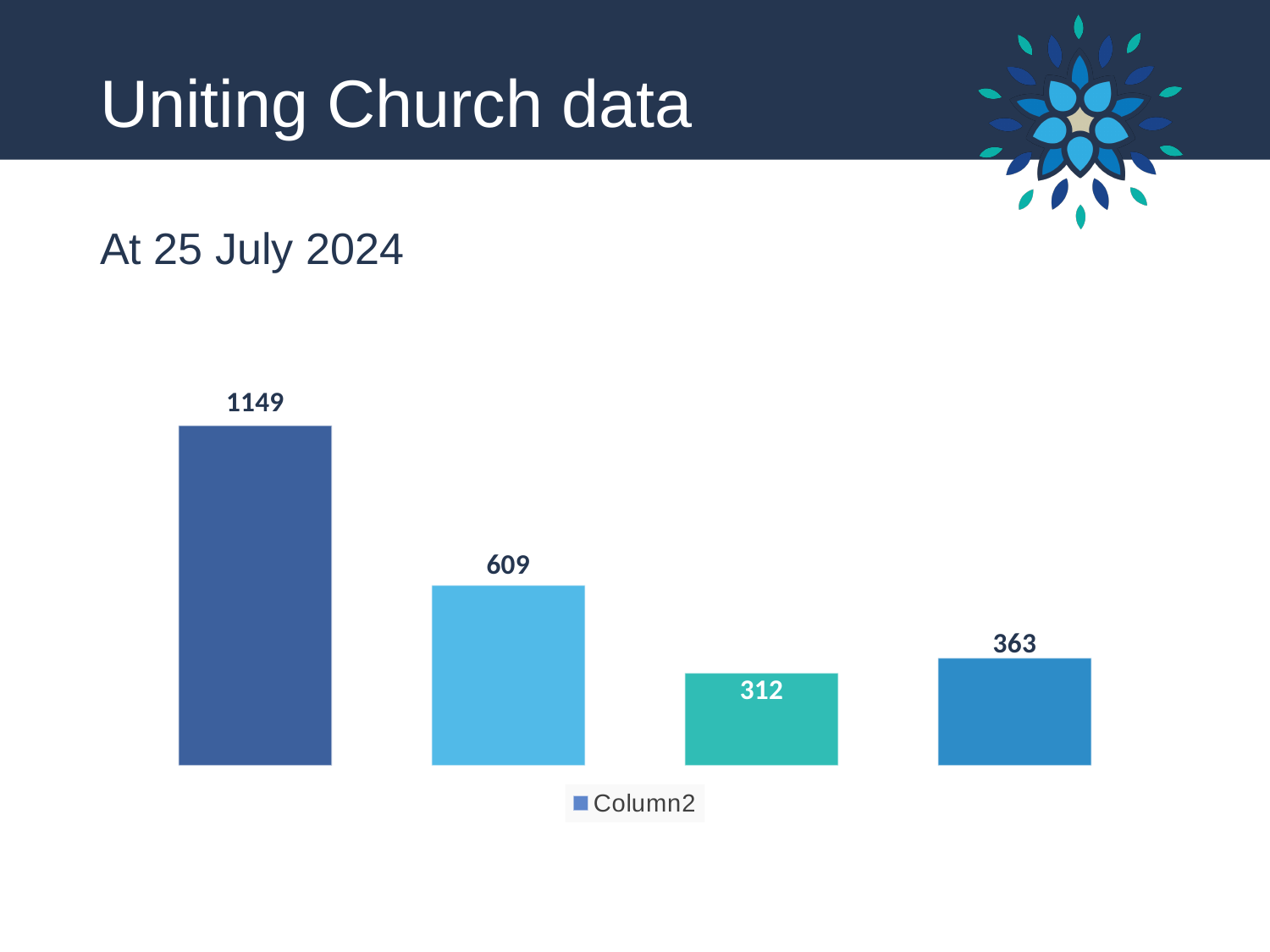

# Uniting Church data
At 25 July 2024

### Chart

| Category | Column2 |
|---|---|
| Total RFIs | 1149.0 |
| Offers of Redress accepted | 609.0 |
| UCA not liable/wdrawn/ineligible | 312.0 |
| Offers of DPR accepted | 363.0 |